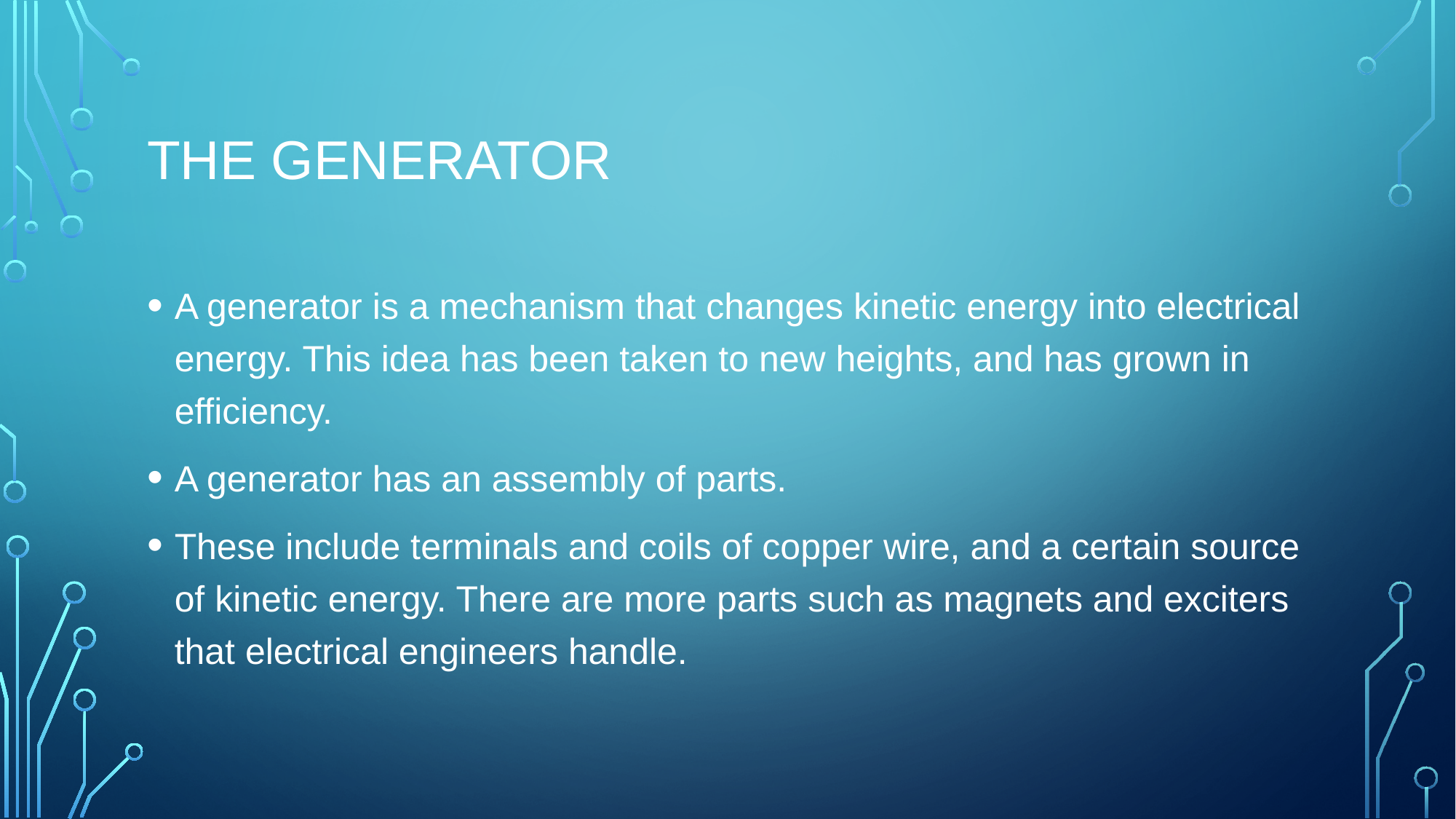

# The Generator
A generator is a mechanism that changes kinetic energy into electrical energy. This idea has been taken to new heights, and has grown in efficiency.
A generator has an assembly of parts.
These include terminals and coils of copper wire, and a certain source of kinetic energy. There are more parts such as magnets and exciters that electrical engineers handle.